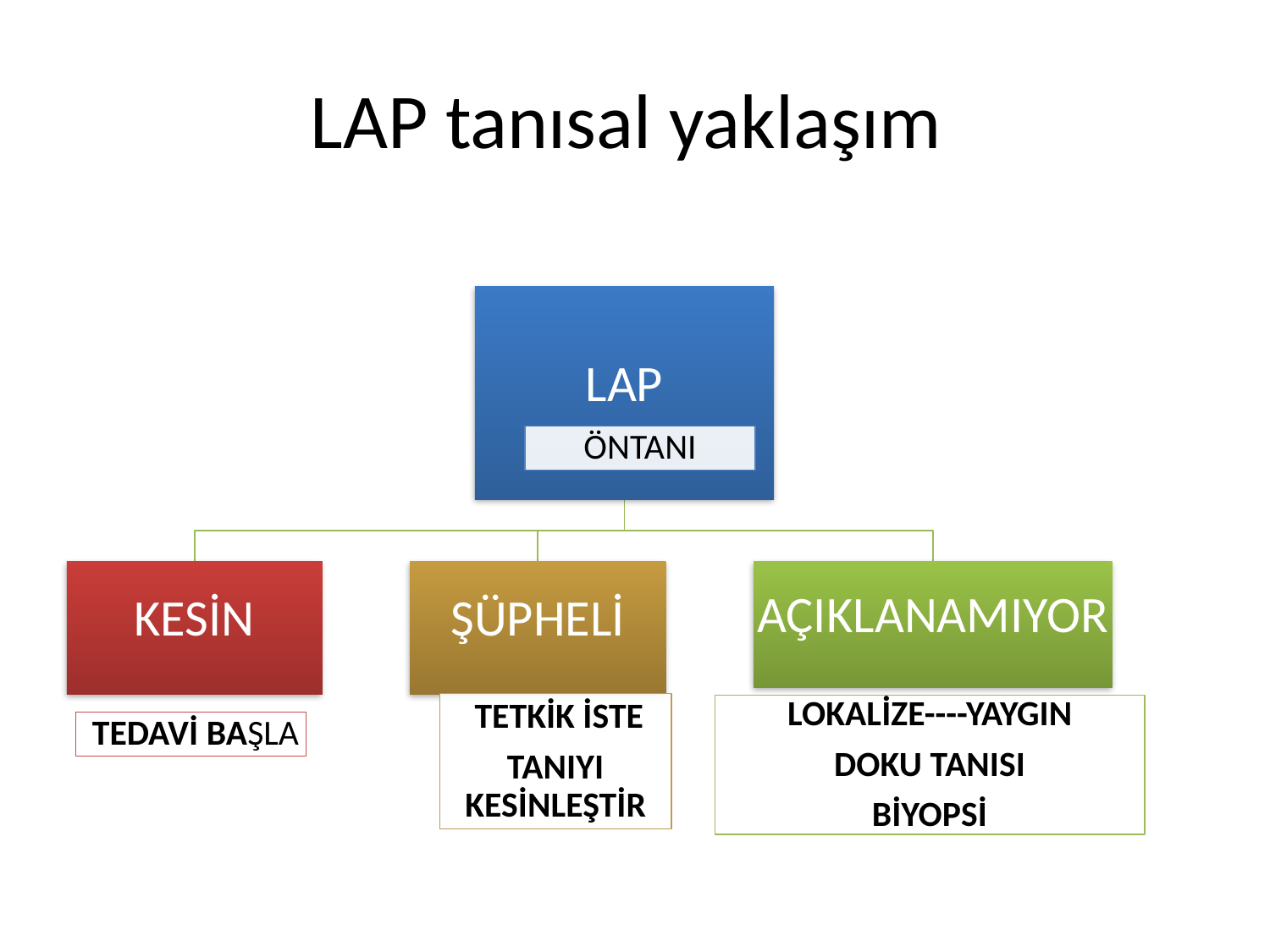

# LAP tanısal yaklaşım
LAP
ÖNTANI
KESİN
TEDAVİ BAŞLA
ŞÜPHELİ
 TETKİK İSTE
TANIYI KESİNLEŞTİR
AÇIKLANAMIYOR
LOKALİZE----YAYGIN
DOKU TANISI
BİYOPSİ